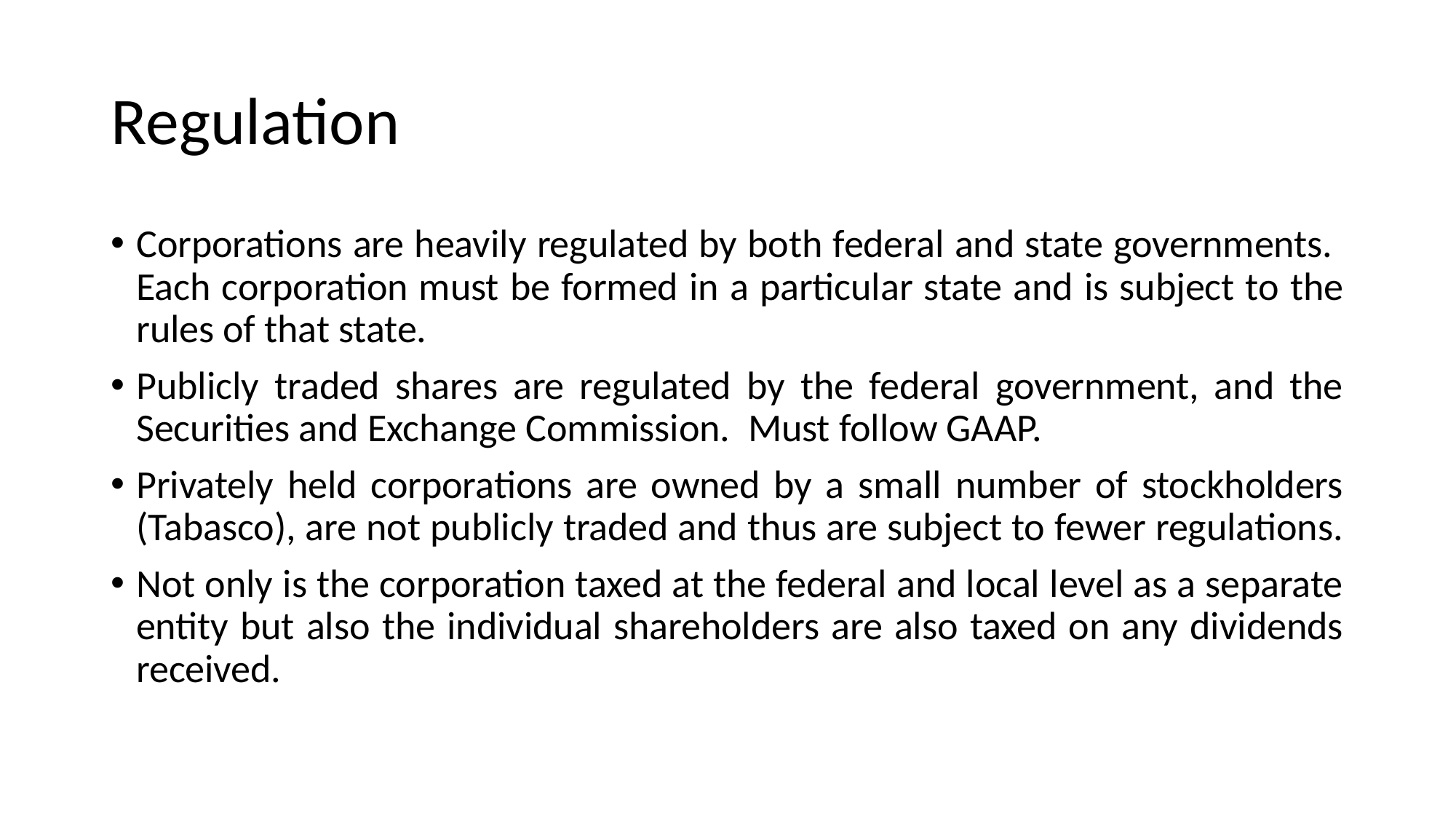

# Regulation
Corporations are heavily regulated by both federal and state governments.  Each corporation must be formed in a particular state and is subject to the rules of that state.
Publicly traded shares are regulated by the federal government, and the Securities and Exchange Commission.  Must follow GAAP.
Privately held corporations are owned by a small number of stockholders (Tabasco), are not publicly traded and thus are subject to fewer regulations.
Not only is the corporation taxed at the federal and local level as a separate entity but also the individual shareholders are also taxed on any dividends received.